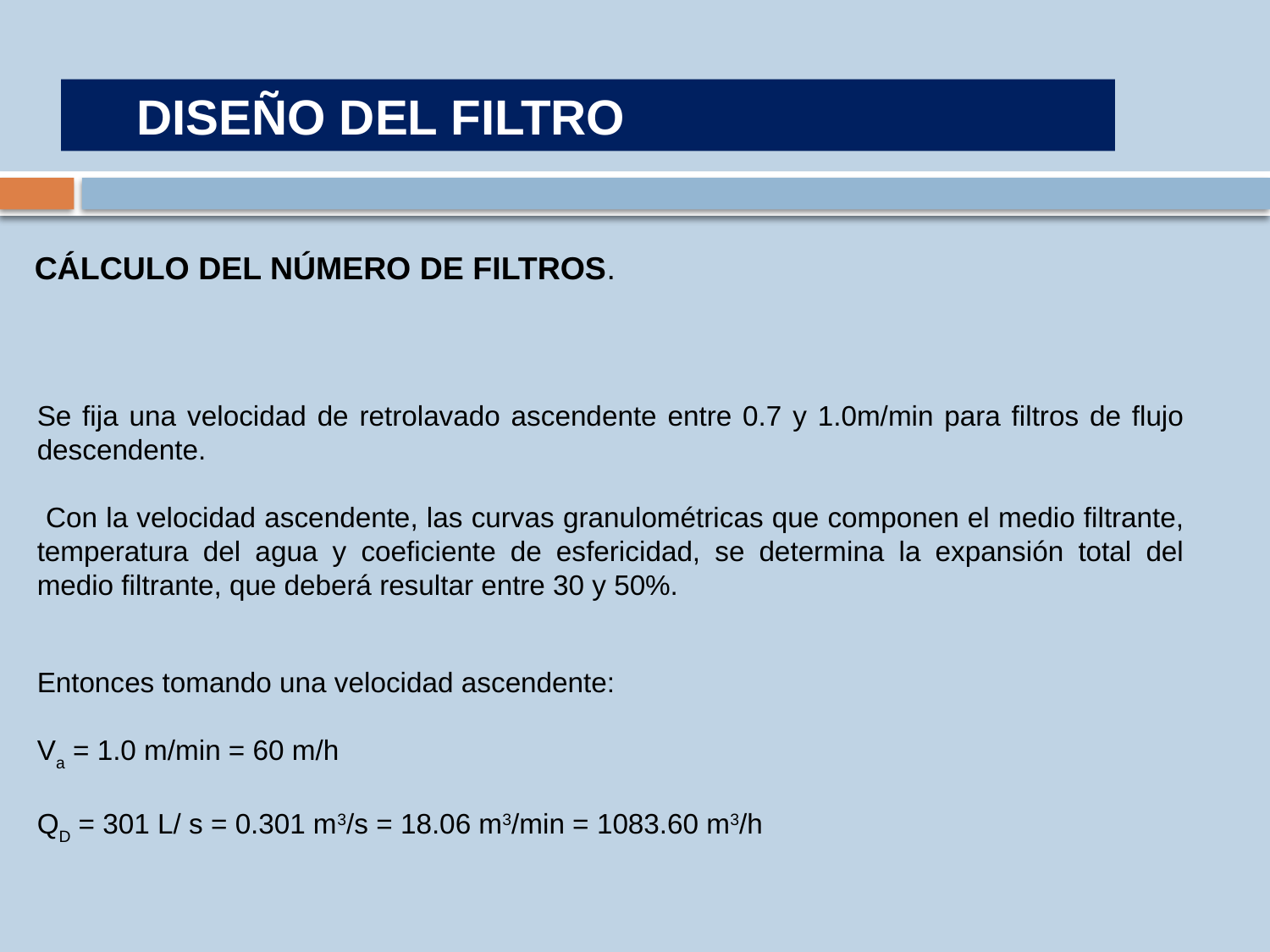

DISEÑO DEL FILTRO
CÁLCULO DEL NÚMERO DE FILTROS.
Se fija una velocidad de retrolavado ascendente entre 0.7 y 1.0m/min para filtros de flujo descendente.

 Con la velocidad ascendente, las curvas granulométricas que componen el medio filtrante, temperatura del agua y coeficiente de esfericidad, se determina la expansión total del medio filtrante, que deberá resultar entre 30 y 50%.

Entonces tomando una velocidad ascendente:

Va = 1.0 m/min = 60 m/h

QD = 301 L/ s = 0.301 m3/s = 18.06 m3/min = 1083.60 m3/h